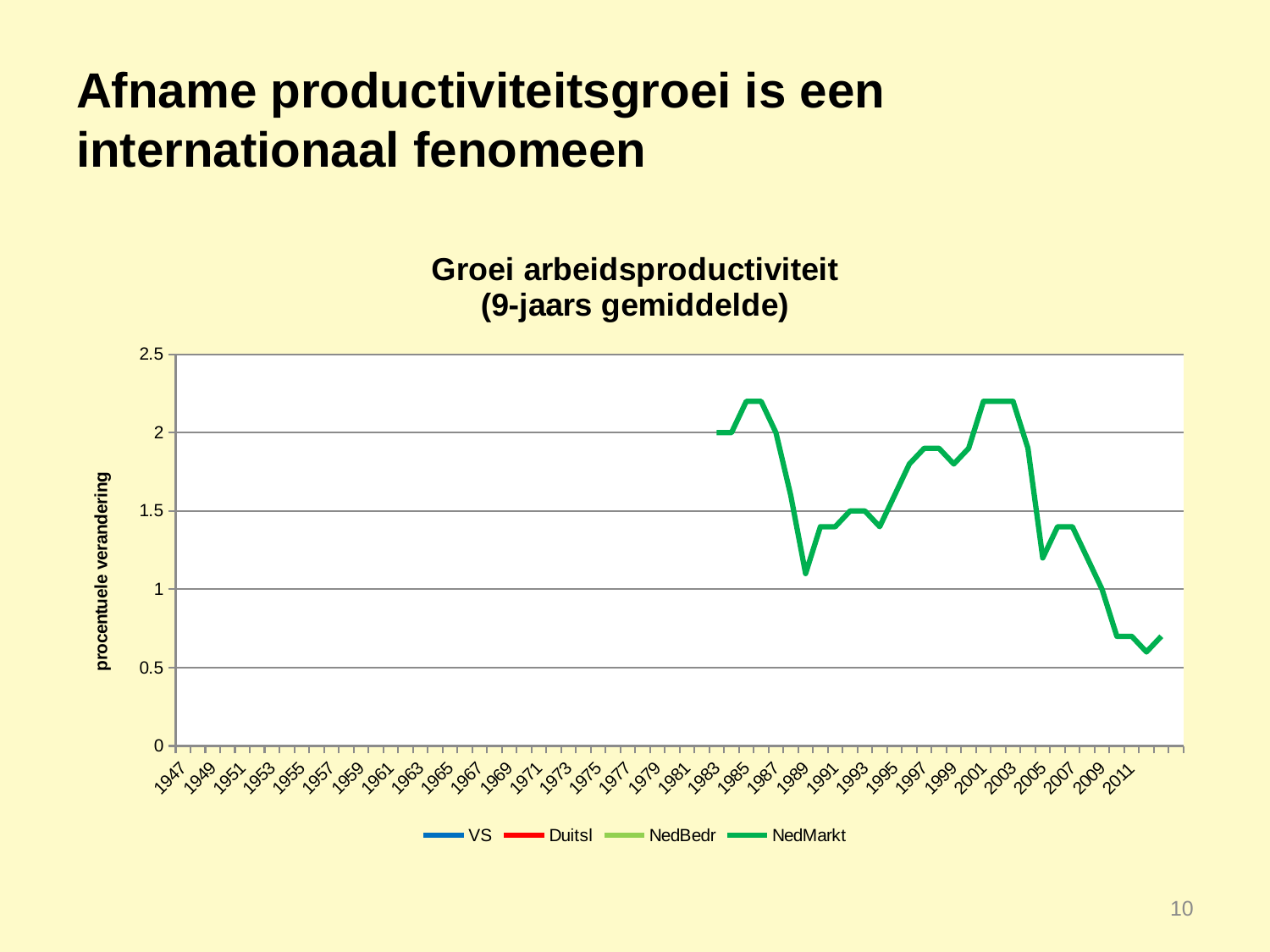

# Afname productiviteitsgroei is een internationaal fenomeen

### Chart: Groei arbeidsproductiviteit
(9-jaars gemiddelde)

| Category |  |  |  |  |
|---|---|---|---|---|
| 1947 | None | None | None | None |
| 1948 | None | None | None | None |
| 1949 | None | None | None | None |
| 1950 | None | None | None | None |
| 1951 | None | None | None | None |
| 1952 | 3.466666666666667 | None | None | None |
| 1953 | 3.333333333333333 | None | None | None |
| 1954 | 3.422222222222222 | None | 3.3 | None |
| 1955 | 2.911111111111111 | None | 3.4 | None |
| 1956 | 2.766666666666667 | None | 4.0 | None |
| 1957 | 2.8444444444444446 | None | 4.0 | None |
| 1958 | 2.9444444444444446 | None | 3.4 | None |
| 1959 | 3.133333333333333 | None | 3.2 | None |
| 1960 | 3.033333333333333 | None | 3.5 | None |
| 1961 | 3.4111111111111105 | None | 3.7 | None |
| 1962 | 3.511111111111111 | None | 3.6 | None |
| 1963 | 3.4444444444444446 | None | 4.5 | None |
| 1964 | 3.4333333333333336 | None | 4.7 | None |
| 1965 | 3.2888888888888888 | None | 4.4 | None |
| 1966 | 3.1 | None | 4.8 | None |
| 1967 | 3.0444444444444443 | None | 5.0 | None |
| 1968 | 2.977777777777778 | None | 5.2 | None |
| 1969 | 2.9444444444444446 | None | 5.1 | None |
| 1970 | 2.3444444444444446 | None | 5.1 | None |
| 1971 | 2.2777777777777777 | None | 4.8 | None |
| 1972 | 2.388888888888889 | None | 4.7 | None |
| 1973 | 2.2 | None | 4.3 | None |
| 1974 | 2.2777777777777777 | None | 4.0 | None |
| 1975 | 2.066666666666667 | 4.110335329114964 | 3.6 | None |
| 1976 | 1.5999999999999999 | 3.7169840380107075 | 3.2 | None |
| 1977 | 1.4888888888888887 | 3.3480964291727973 | 2.8 | None |
| 1978 | 1.0666666666666664 | 2.8966562965294407 | 2.2 | None |
| 1979 | 1.6666666666666663 | 2.8136684794338556 | 2.2 | None |
| 1980 | 1.588888888888889 | 2.688622651119816 | 2.7 | None |
| 1981 | 1.4666666666666666 | 2.4258502172244762 | 2.2 | None |
| 1982 | 1.5777777777777777 | 2.1368992948898047 | 1.8 | None |
| 1983 | 1.5 | 1.94703142874457 | 1.6 | 2.0 |
| 1984 | 1.6555555555555554 | 1.9140461123856096 | 1.6 | 2.0 |
| 1985 | 1.7999999999999998 | 2.207359739021883 | 1.8 | 2.2 |
| 1986 | 1.7888888888888888 | 2.416234825642584 | 1.8 | 2.2 |
| 1987 | 2.0777777777777775 | 2.6871340826547665 | 1.8 | 2.0 |
| 1988 | 2.1666666666666665 | 2.600482590746754 | None | 1.6 |
| 1989 | 1.8666666666666667 | 2.462238360473955 | None | 1.1 |
| 1990 | 1.7111111111111112 | 2.507695798868063 | None | 1.4 |
| 1991 | 1.4333333333333333 | 2.6036184605257873 | None | 1.4 |
| 1992 | 1.7111111111111112 | 2.678781021493644 | None | 1.5 |
| 1993 | 1.7555555555555555 | 2.6468296643482727 | None | 1.5 |
| 1994 | 1.966666666666667 | 2.3833809290229815 | None | 1.4 |
| 1995 | 2.111111111111111 | 2.0903633126146683 | None | 1.6 |
| 1996 | 2.2888888888888888 | 2.0081459851764287 | None | 1.8 |
| 1997 | 2.0999999999999996 | 2.0053375461346334 | None | 1.9 |
| 1998 | 2.566666666666667 | 2.0066269044541745 | None | 1.9 |
| 1999 | 2.9000000000000004 | 1.8018534608913548 | None | 1.8 |
| 2000 | 3.2222222222222223 | 1.632148610449886 | None | 1.9 |
| 2001 | 3.1222222222222222 | 1.5372451983771933 | None | 2.2 |
| 2002 | 3.0222222222222226 | 1.6880927726402968 | None | 2.2 |
| 2003 | 2.8444444444444446 | 1.7512898931551315 | None | 2.2 |
| 2004 | 2.5444444444444447 | 1.637771418482603 | None | 1.9 |
| 2005 | 2.522222222222222 | 1.054973775782469 | None | 1.2 |
| 2006 | 2.5777777777777775 | 0.980596999121133 | None | 1.4 |
| 2007 | 2.1 | 1.0240044529263328 | None | 1.4 |
| 2008 | 1.7555555555555555 | 0.9834787511900056 | None | 1.2 |
| 2009 | 1.4777777777777774 | 0.9659989934163106 | None | 1.0 |
| 2010 | 1.311111111111111 | 0.922211186179807 | None | 0.7 |
| 2011 | 1.2888888888888888 | 0.6066556306242515 | None | 0.7 |
| 2012 | 1.1555555555555557 | 0.5201124683960274 | None | 0.6 |
10